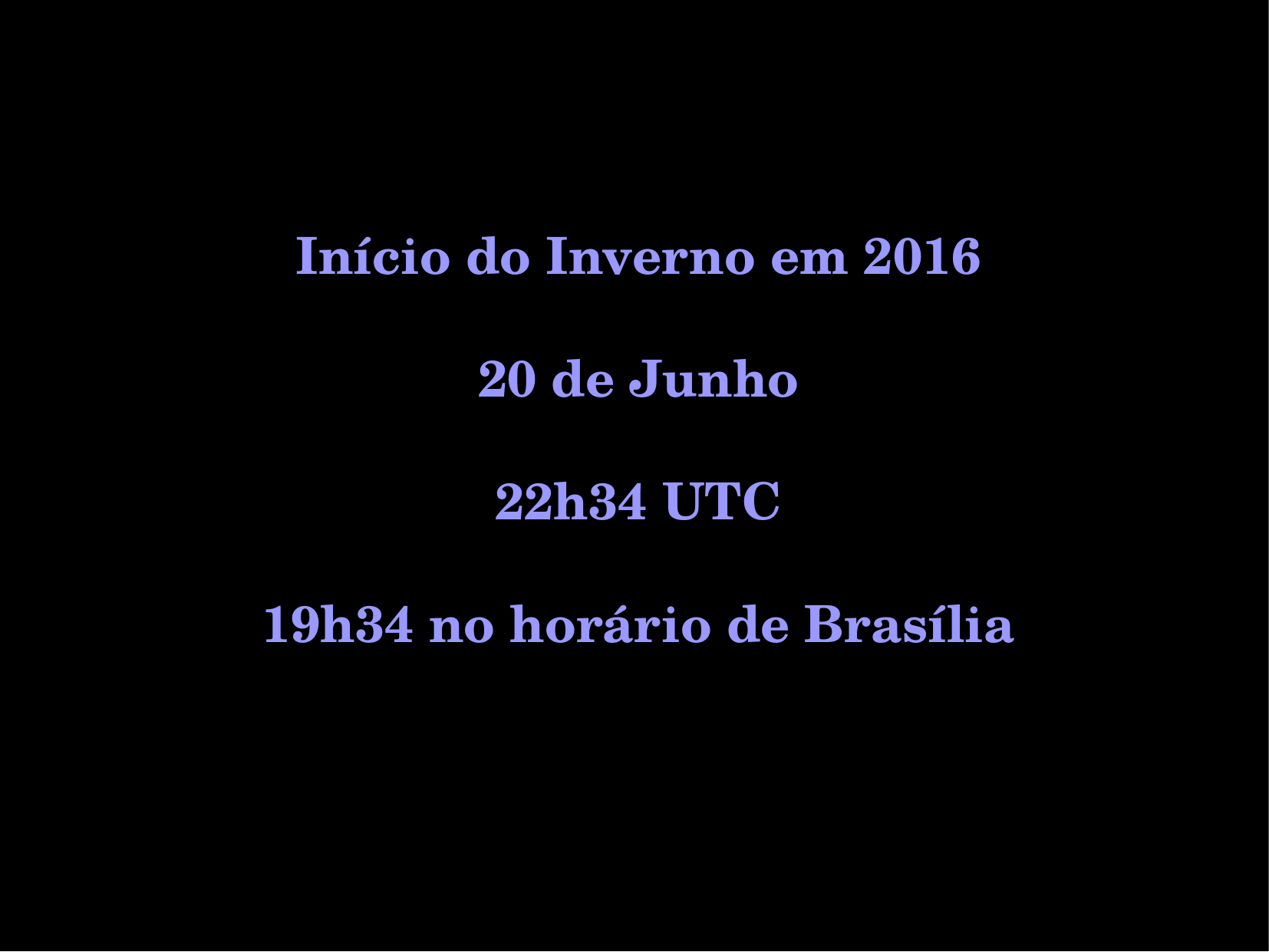

Início do Inverno em 2016
20 de Junho
 22h34 UTC
19h34 no horário de Brasília